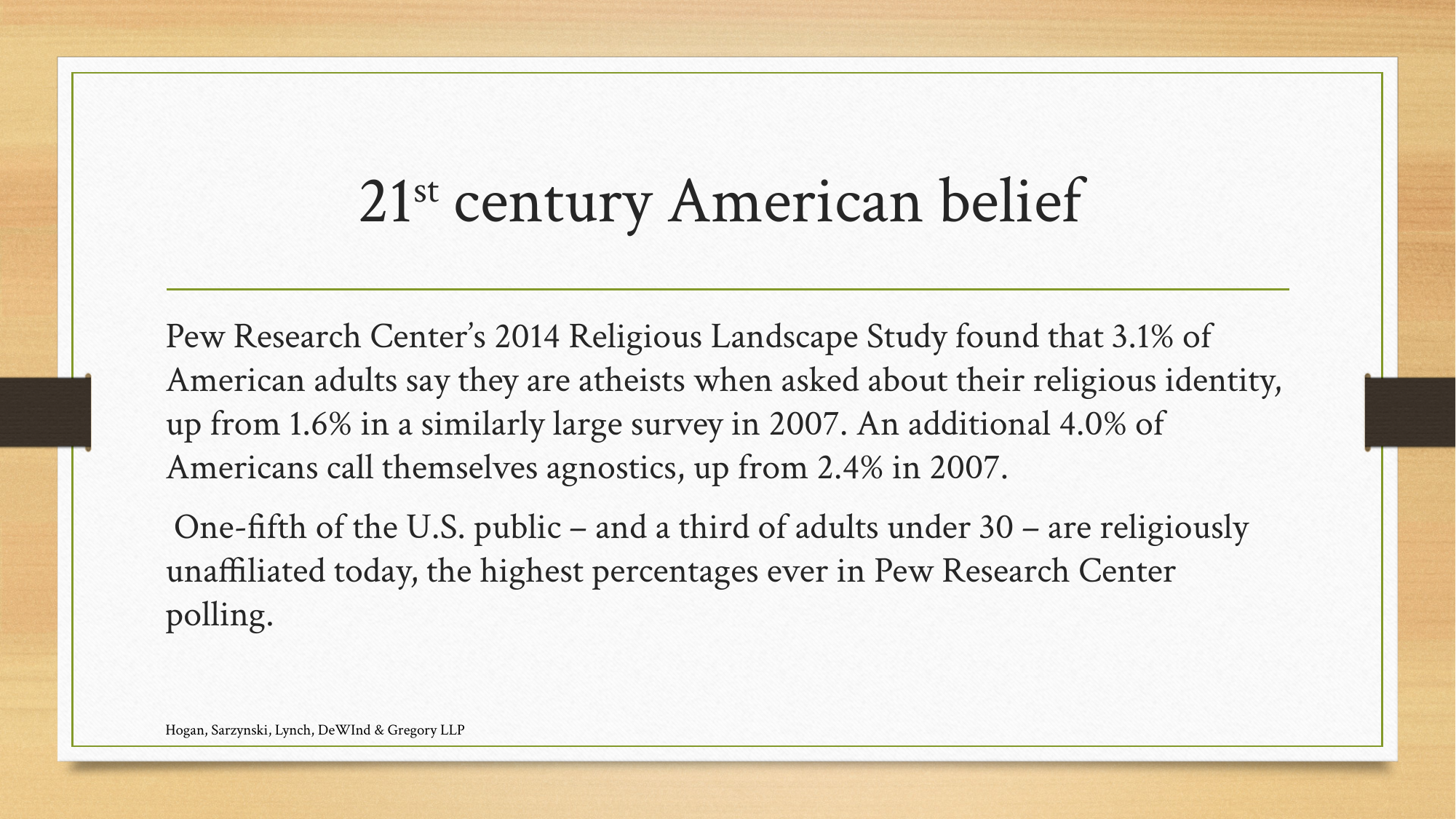

# 21st century American belief
Pew Research Center’s 2014 Religious Landscape Study found that 3.1% of American adults say they are atheists when asked about their religious identity, up from 1.6% in a similarly large survey in 2007. An additional 4.0% of Americans call themselves agnostics, up from 2.4% in 2007.
 One-fifth of the U.S. public – and a third of adults under 30 – are religiously unaffiliated today, the highest percentages ever in Pew Research Center polling.
Hogan, Sarzynski, Lynch, DeWInd & Gregory LLP